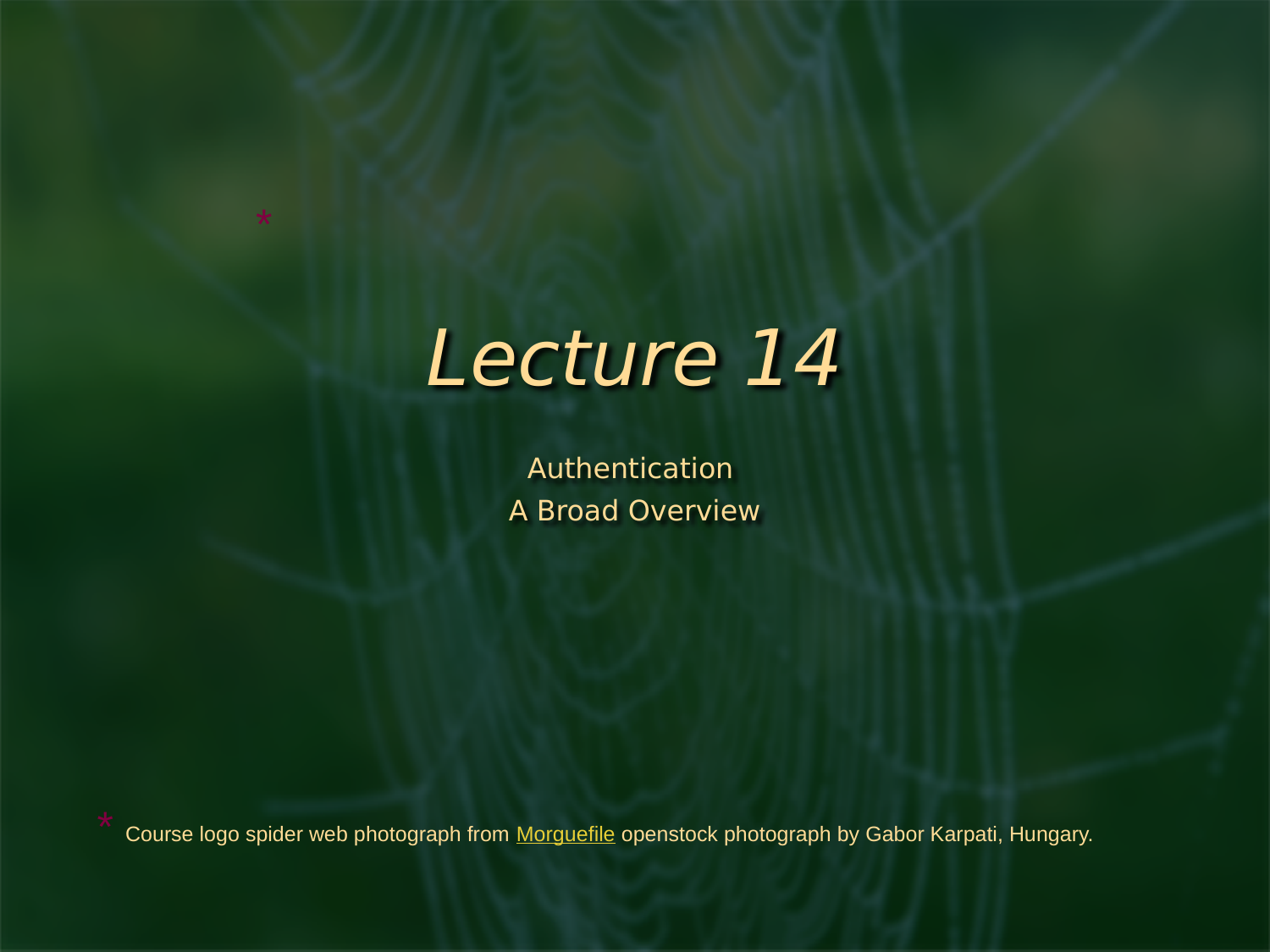

*
# Lecture 14
Authentication
A Broad Overview
* Course logo spider web photograph from Morguefile openstock photograph by Gabor Karpati, Hungary.